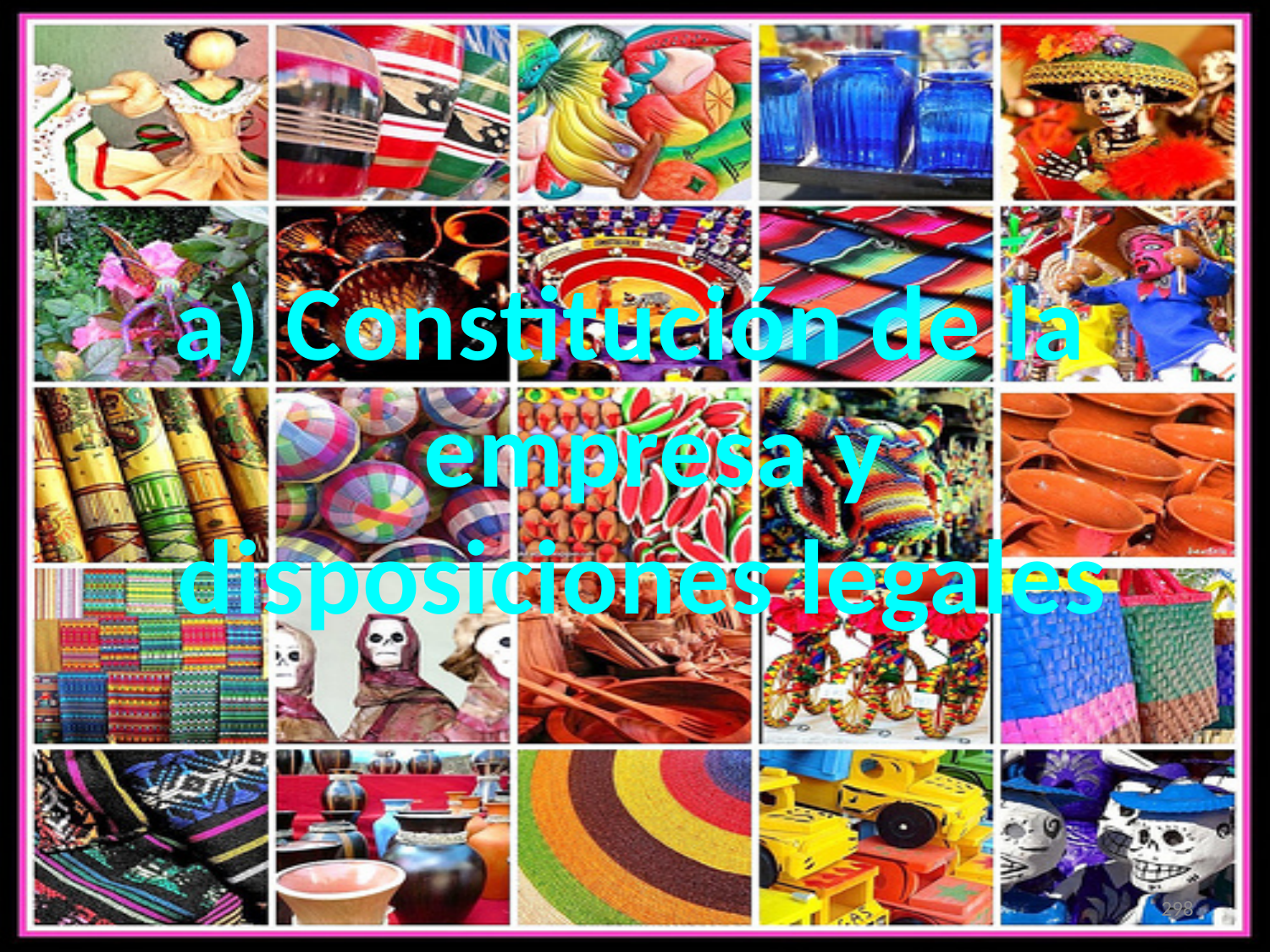

#
a) Constitución de la empresa y disposiciones legales

298